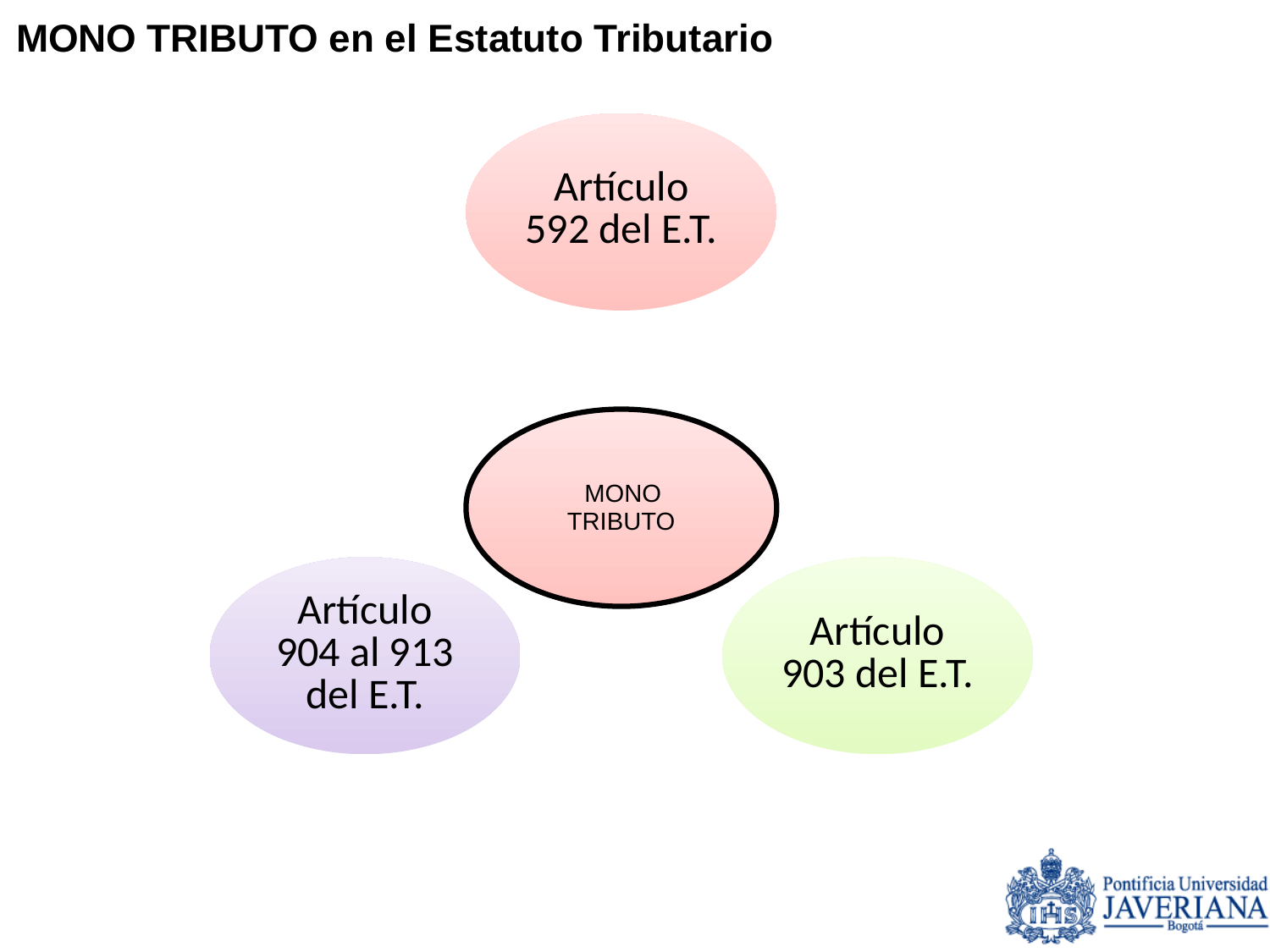

MONO TRIBUTO en el Estatuto Tributario
 MONO TRIBUTO
Artículo 592 del E.T.
Artículo 903 del E.T.
Artículo 904 al 913 del E.T.